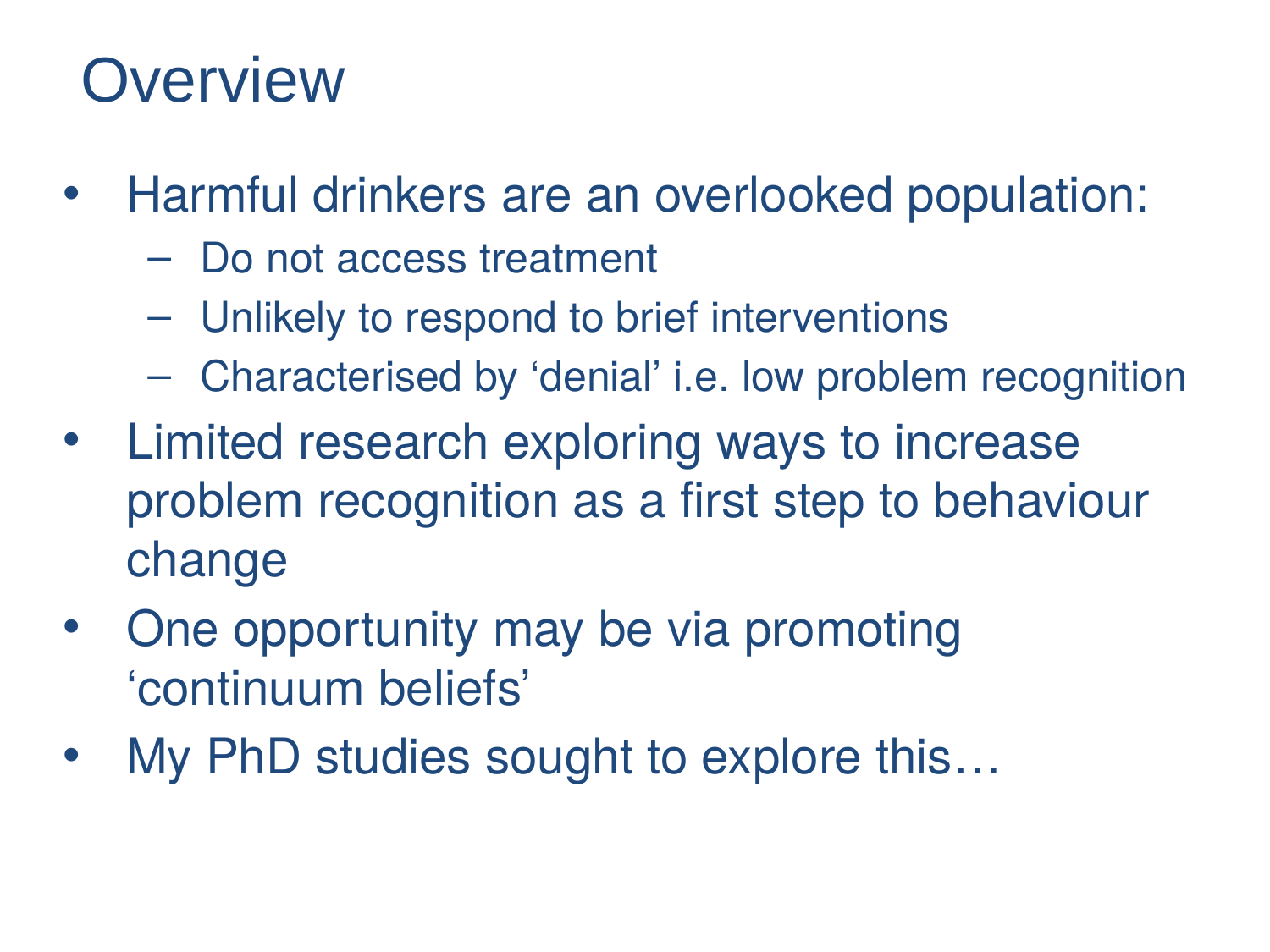

# Overview
Harmful drinkers are an overlooked population:
Do not access treatment
Unlikely to respond to brief interventions
Characterised by ‘denial’ i.e. low problem recognition
Limited research exploring ways to increase problem recognition as a first step to behaviour change
One opportunity may be via promoting ‘continuum beliefs’
My PhD studies sought to explore this…